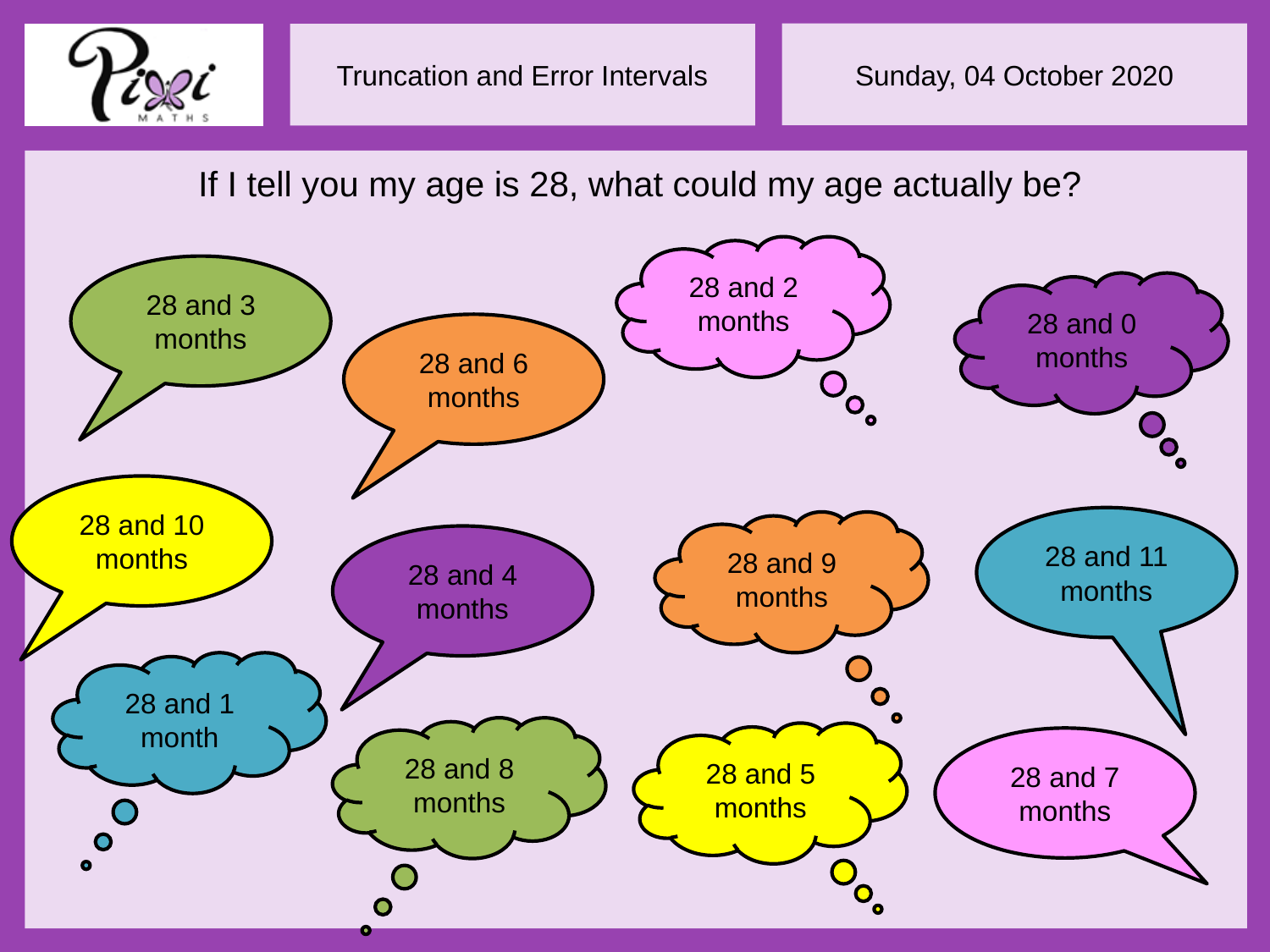

If I tell you my age is 28, what could my age actually be?
28 and 2 months
28 and 3 months
28 and 0 months
28 and 6 months
28 and 10 months
28 and 11 months
28 and 9 months
28 and 4 months
28 and 1 month
28 and 8 months
28 and 5 months
28 and 7 months